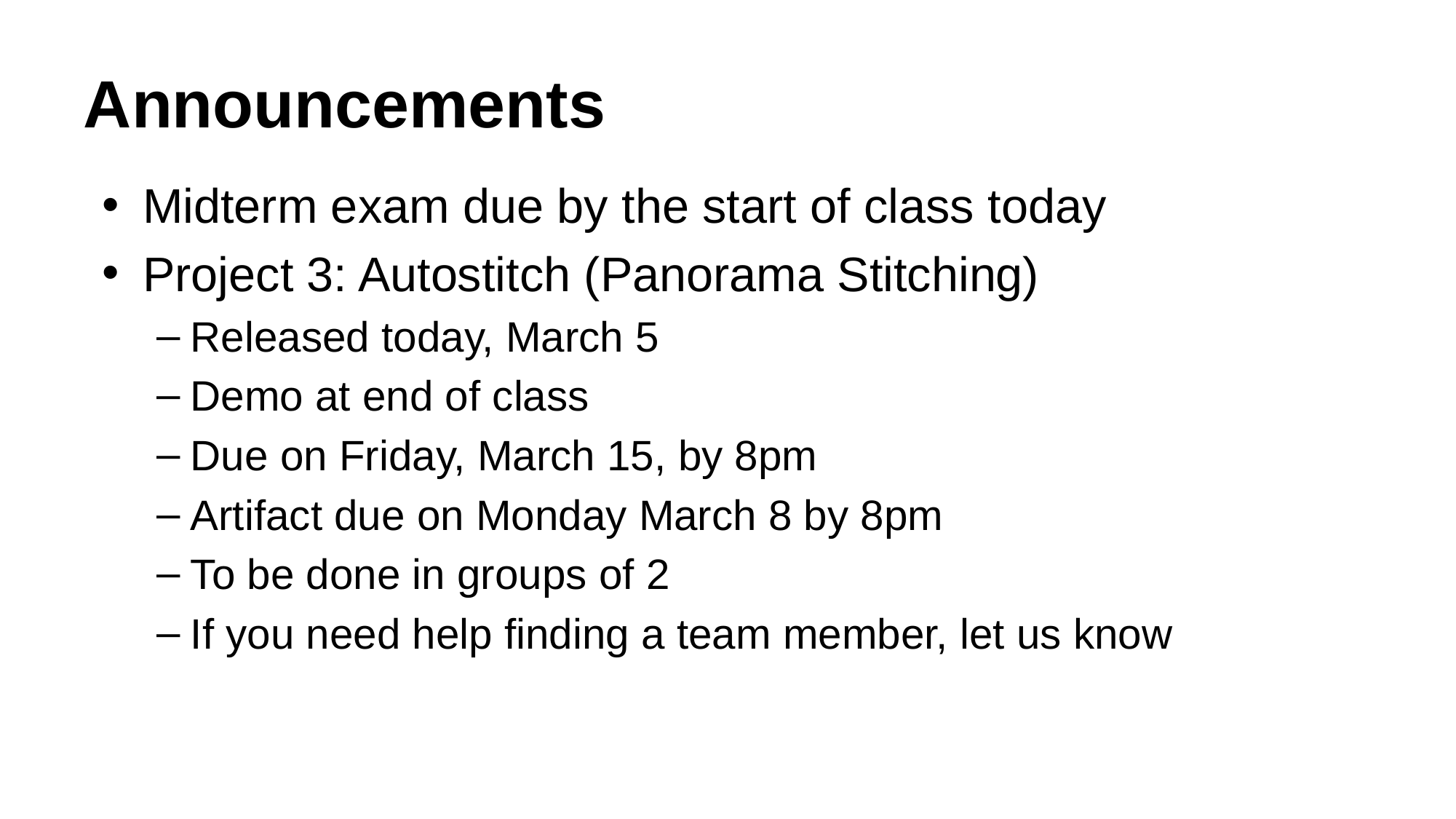

# Announcements
Midterm exam due by the start of class today
Project 3: Autostitch (Panorama Stitching)
Released today, March 5
Demo at end of class
Due on Friday, March 15, by 8pm
Artifact due on Monday March 8 by 8pm
To be done in groups of 2
If you need help finding a team member, let us know